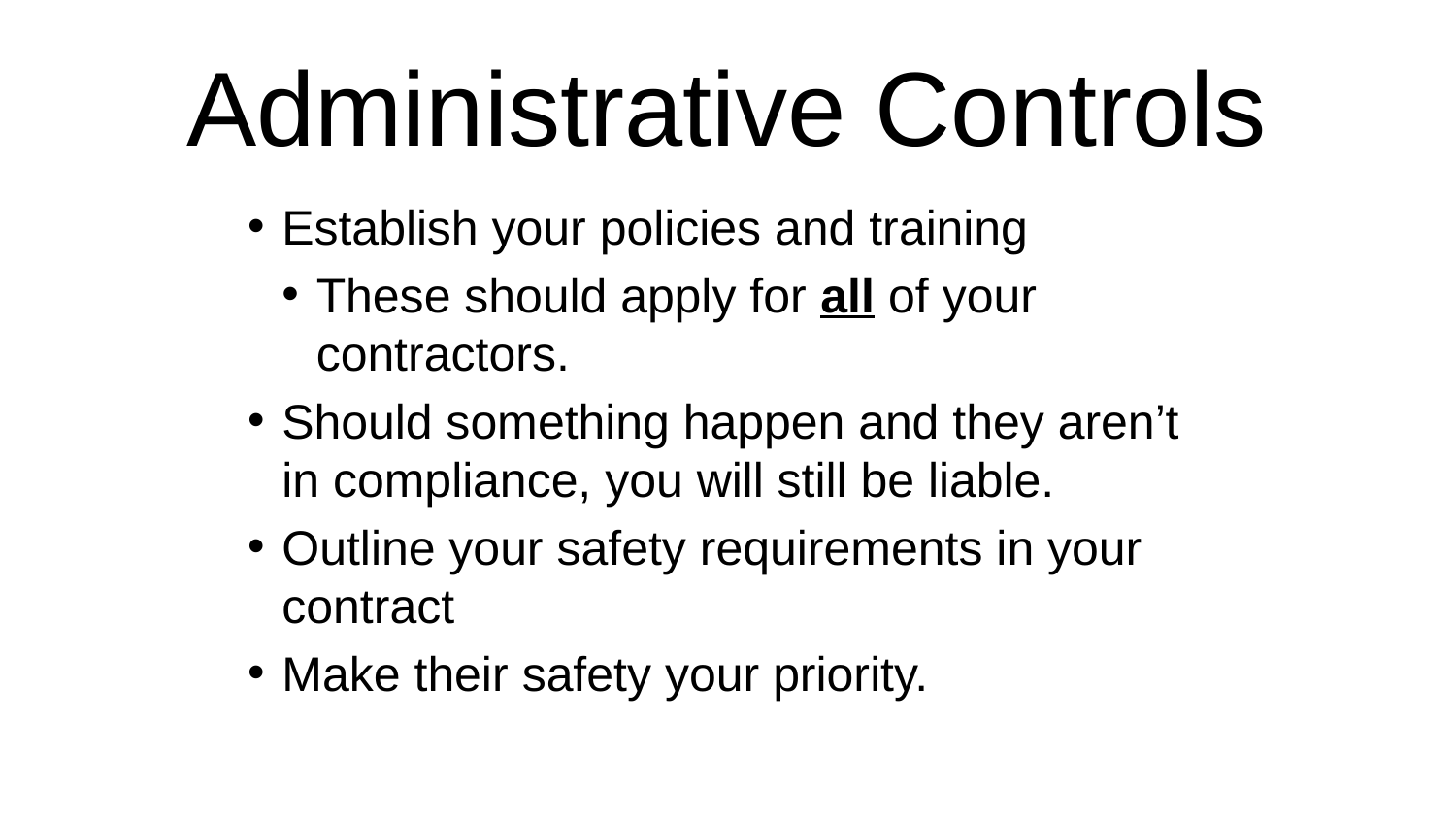

# Administrative Controls
Establish your policies and training
These should apply for all of your contractors.
Should something happen and they aren’t in compliance, you will still be liable.
Outline your safety requirements in your contract
Make their safety your priority.